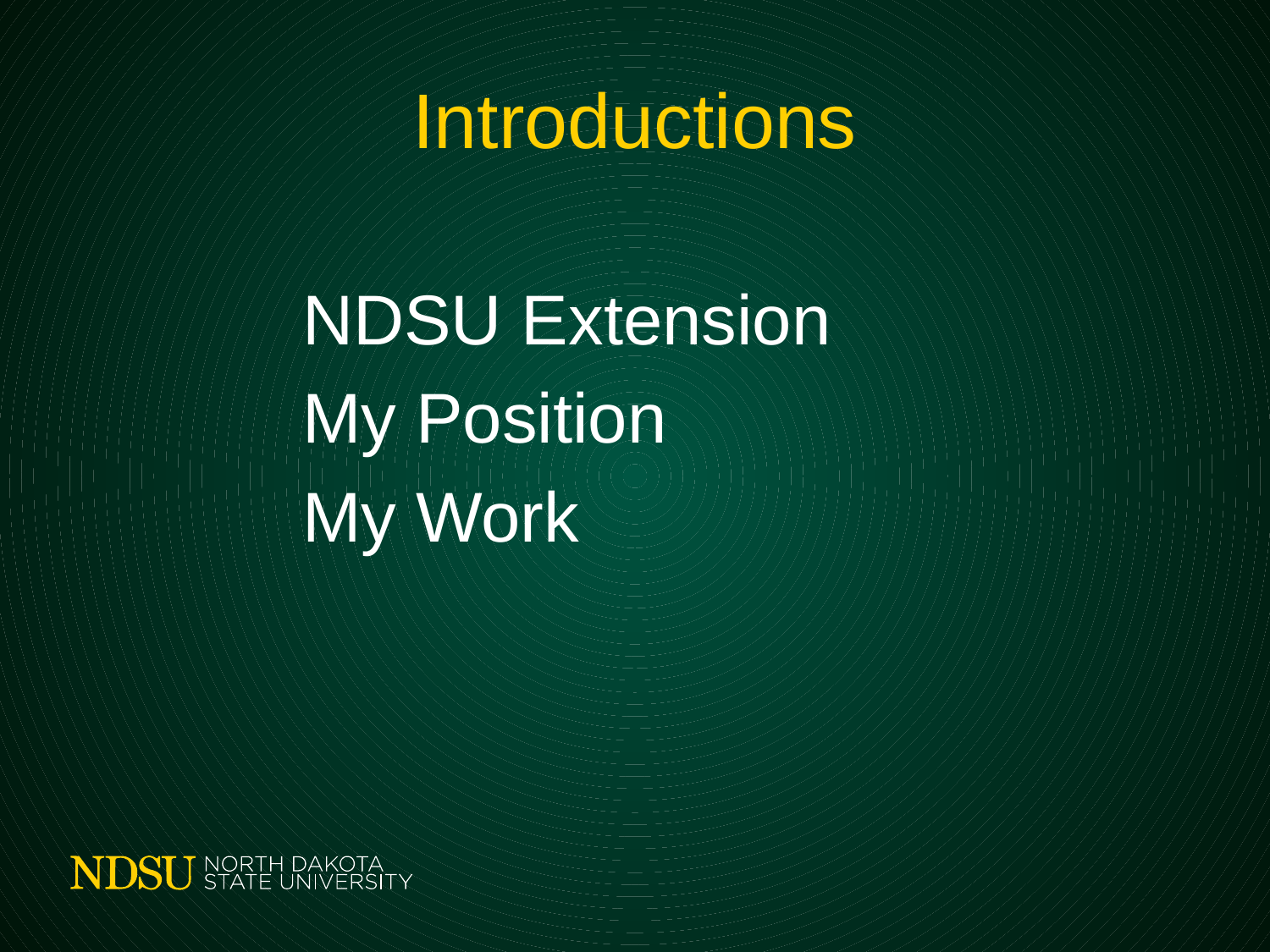

# Introductions
NDSU Extension
My Position
My Work